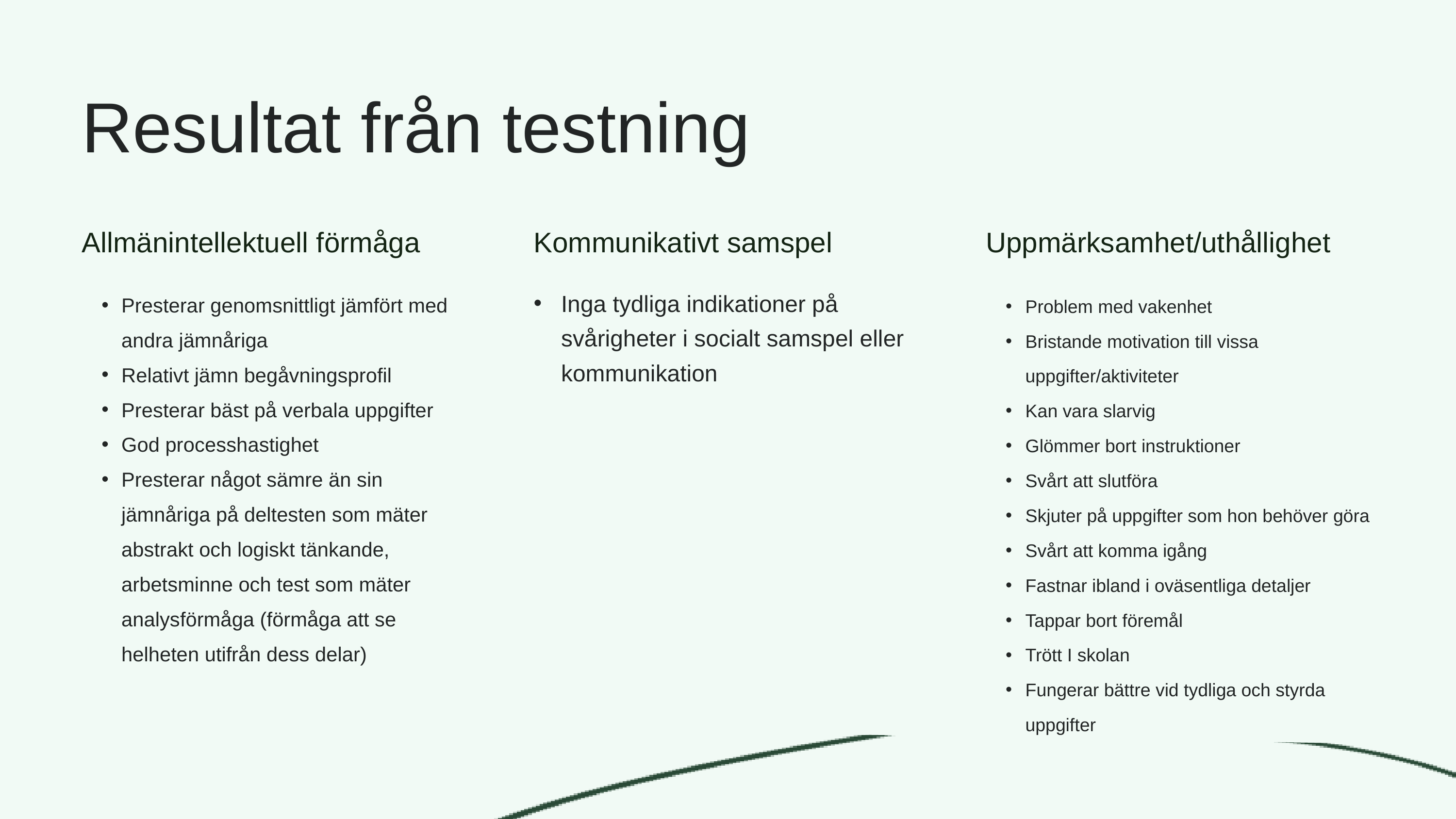

Resultat från testning
Allmänintellektuell förmåga
Kommunikativt samspel
Uppmärksamhet/uthållighet
Presterar genomsnittligt jämfört med andra jämnåriga
Relativt jämn begåvningsprofil
Presterar bäst på verbala uppgifter
God processhastighet
Presterar något sämre än sin jämnåriga på deltesten som mäter abstrakt och logiskt tänkande, arbetsminne och test som mäter analysförmåga (förmåga att se helheten utifrån dess delar)

Inga tydliga indikationer på svårigheter i socialt samspel eller kommunikation

Problem med vakenhet
Bristande motivation till vissa uppgifter/aktiviteter
Kan vara slarvig
Glömmer bort instruktioner
Svårt att slutföra
Skjuter på uppgifter som hon behöver göra
Svårt att komma igång
Fastnar ibland i oväsentliga detaljer
Tappar bort föremål
Trött I skolan
Fungerar bättre vid tydliga och styrda uppgifter